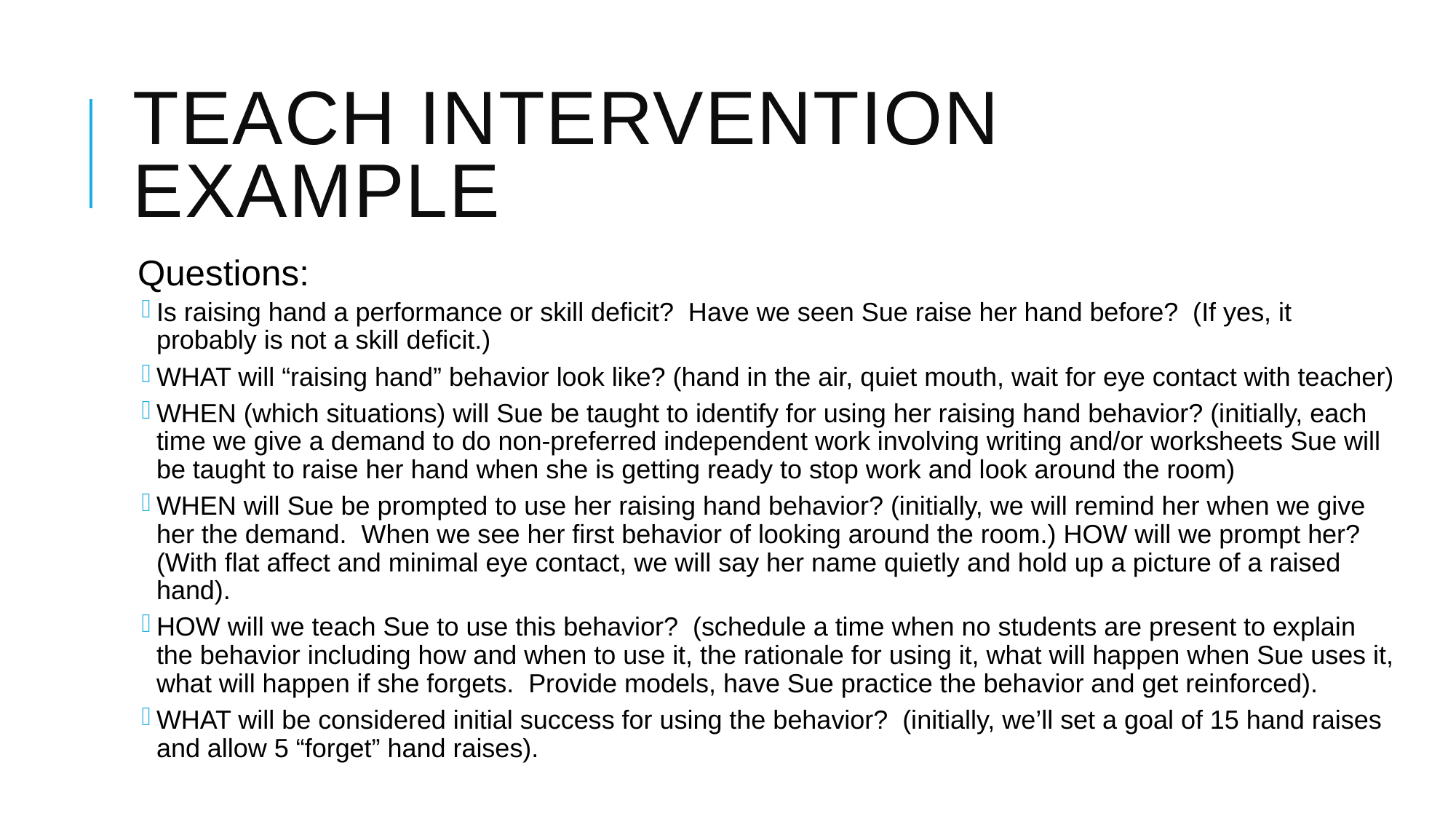

# Teach Intervention Example
Questions:
Is raising hand a performance or skill deficit?  Have we seen Sue raise her hand before?  (If yes, it probably is not a skill deficit.)
WHAT will “raising hand” behavior look like? (hand in the air, quiet mouth, wait for eye contact with teacher)
WHEN (which situations) will Sue be taught to identify for using her raising hand behavior? (initially, each time we give a demand to do non-preferred independent work involving writing and/or worksheets Sue will be taught to raise her hand when she is getting ready to stop work and look around the room)
WHEN will Sue be prompted to use her raising hand behavior? (initially, we will remind her when we give her the demand.  When we see her first behavior of looking around the room.) HOW will we prompt her? (With flat affect and minimal eye contact, we will say her name quietly and hold up a picture of a raised hand).
HOW will we teach Sue to use this behavior?  (schedule a time when no students are present to explain the behavior including how and when to use it, the rationale for using it, what will happen when Sue uses it, what will happen if she forgets.  Provide models, have Sue practice the behavior and get reinforced).
WHAT will be considered initial success for using the behavior?  (initially, we’ll set a goal of 15 hand raises and allow 5 “forget” hand raises).